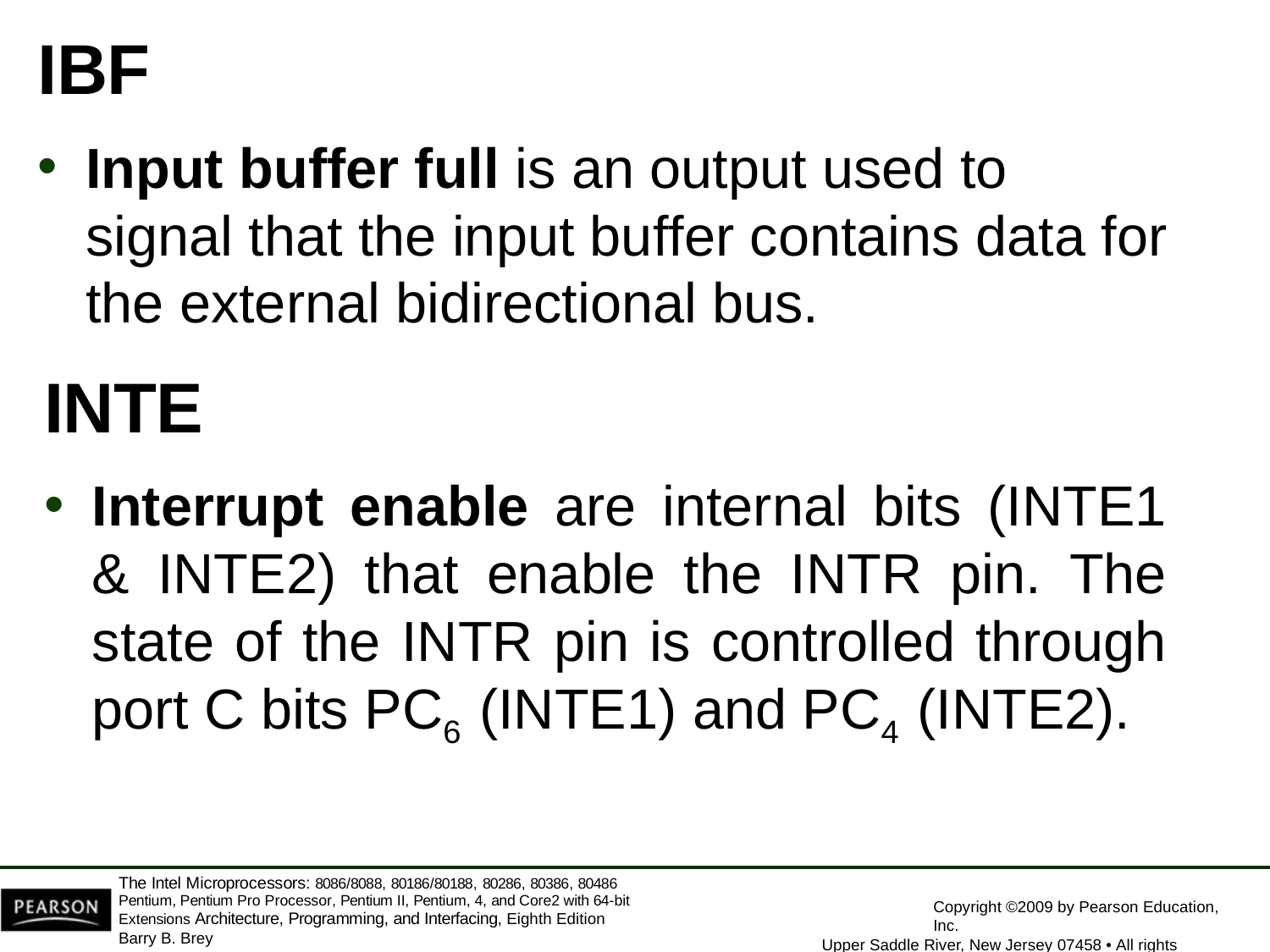

IBF

Input buffer full is an output used to signal that the input buffer contains data for the external bidirectional bus.

INTE

Interrupt enable are internal bits (INTE1 & INTE2) that enable the INTR pin. The state of the INTR pin is controlled through port C bits PC6  (INTE1) and PC4  (INTE2).

The Intel Microprocessors: 8086/8088, 80186/80188, 80286, 80386, 80486 Pentium, Pentium Pro Processor, Pentium II, Pentium, 4, and Core2 with 64-bit Extensions Architecture, Programming, and Interfacing, Eighth Edition
Barry B. Brey

Copyright ©2009 by Pearson Education, Inc.
Upper Saddle River, New Jersey 07458 • All rights reserved.